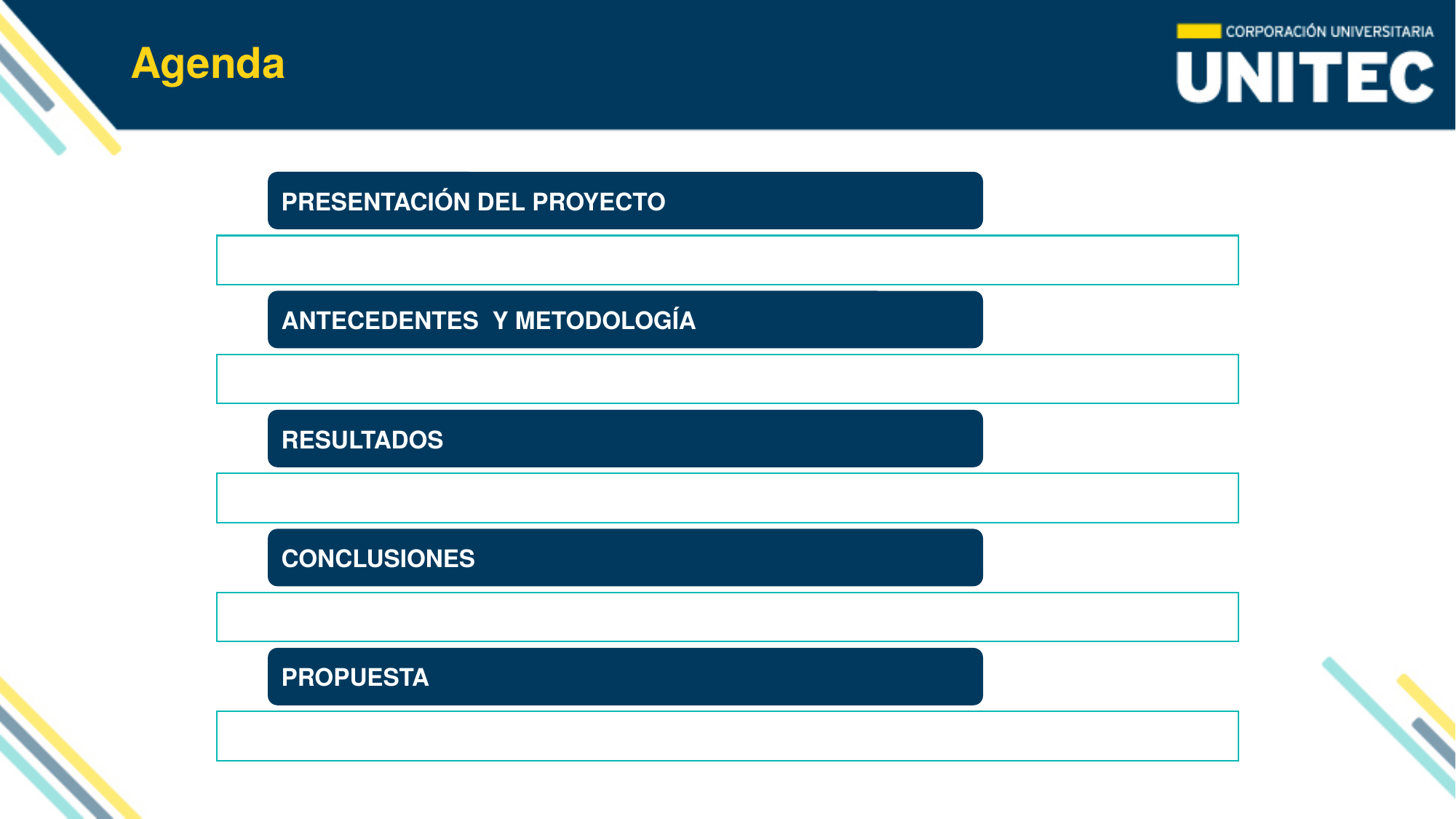

# Agenda
PROPUESTA
PRESENTACIÓN DEL PROYECTO
ANTECEDENTES  Y METODOLOGÍA
RESULTADOS
CONCLUSIONES